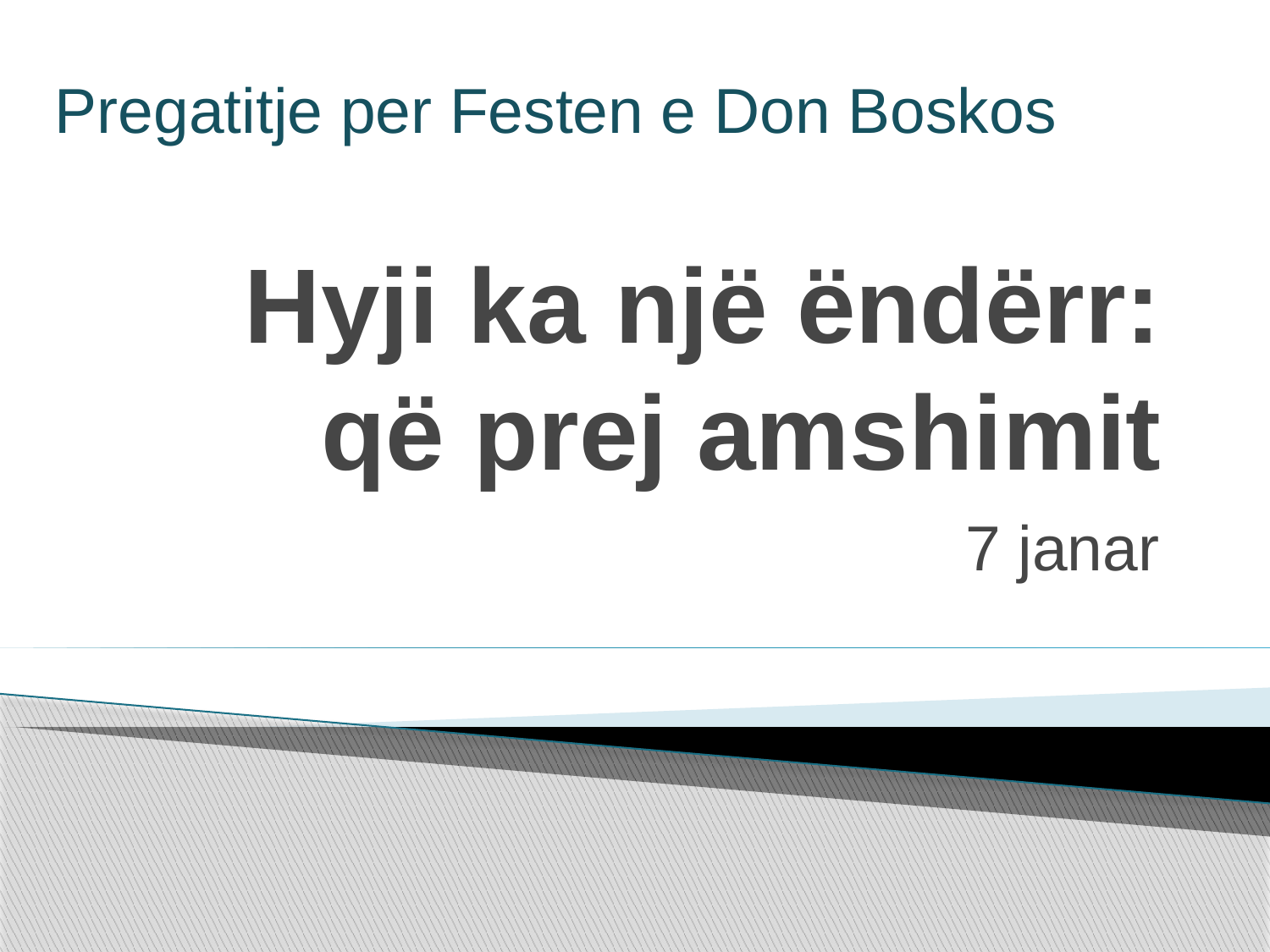

Pregatitje per Festen e Don Boskos
# Hyji ka një ëndërr: që prej amshimit
7 janar